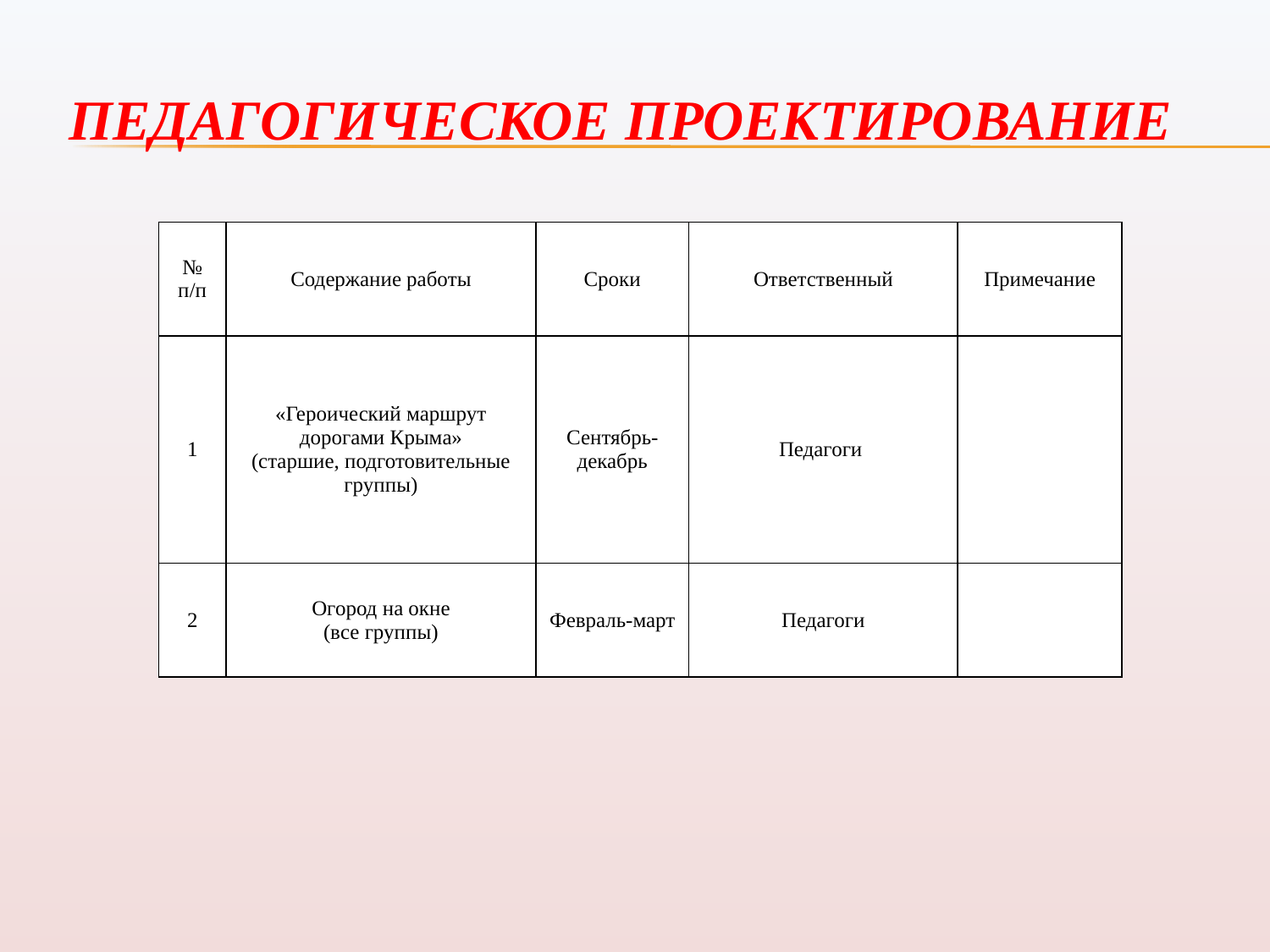

# ПЕДАГОГИЧЕСКОЕ ПРОЕКТИРОВАНИЕ
| № п/п | Содержание работы | Сроки | Ответственный | Примечание |
| --- | --- | --- | --- | --- |
| 1 | «Героический маршрут дорогами Крыма» (старшие, подготовительные группы) | Сентябрь-декабрь | Педагоги |  |
| 2 | Огород на окне (все группы) | Февраль-март | Педагоги |  |